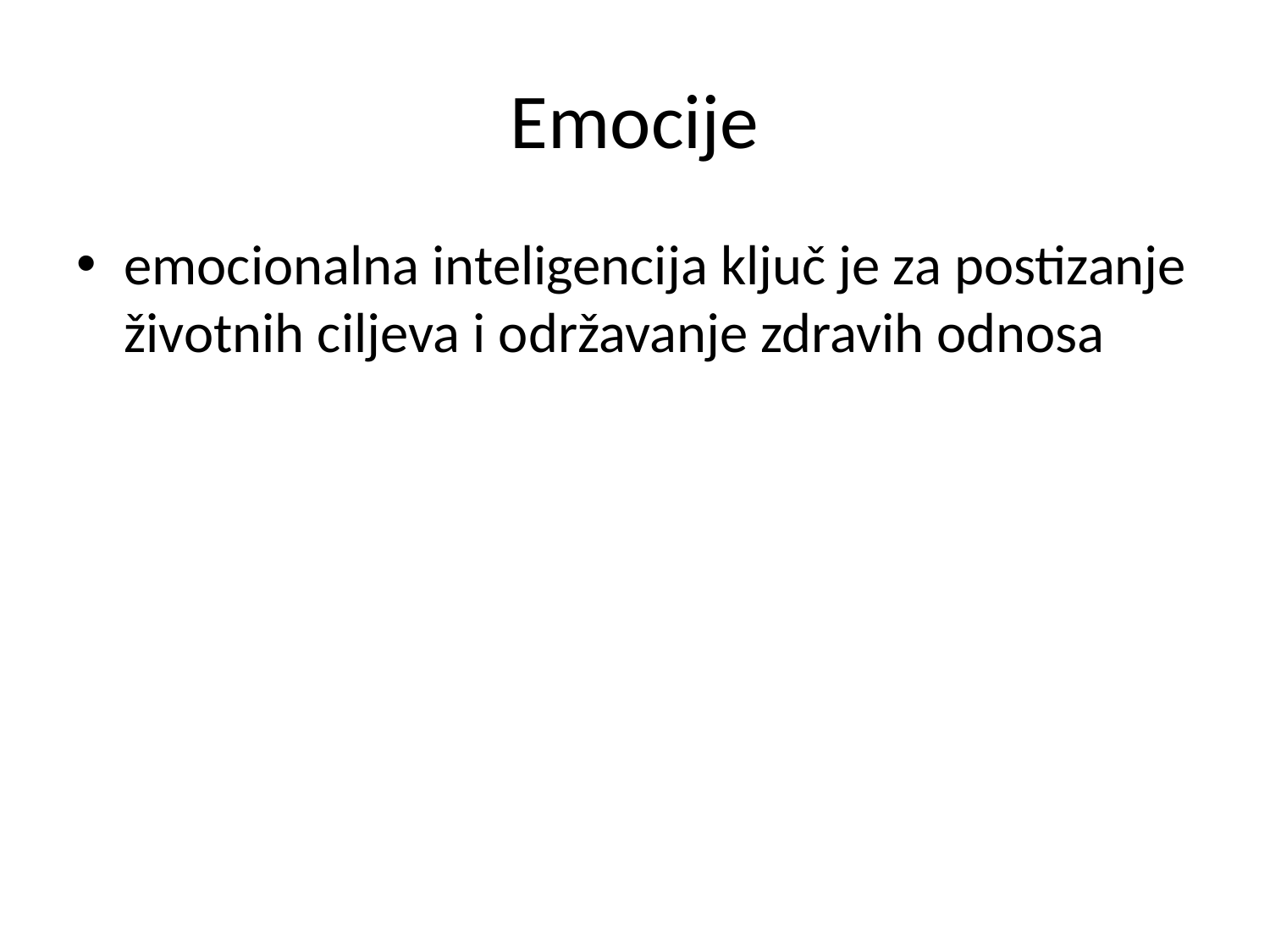

# Emocije
emocionalna inteligencija ključ je za postizanje životnih ciljeva i održavanje zdravih odnosa